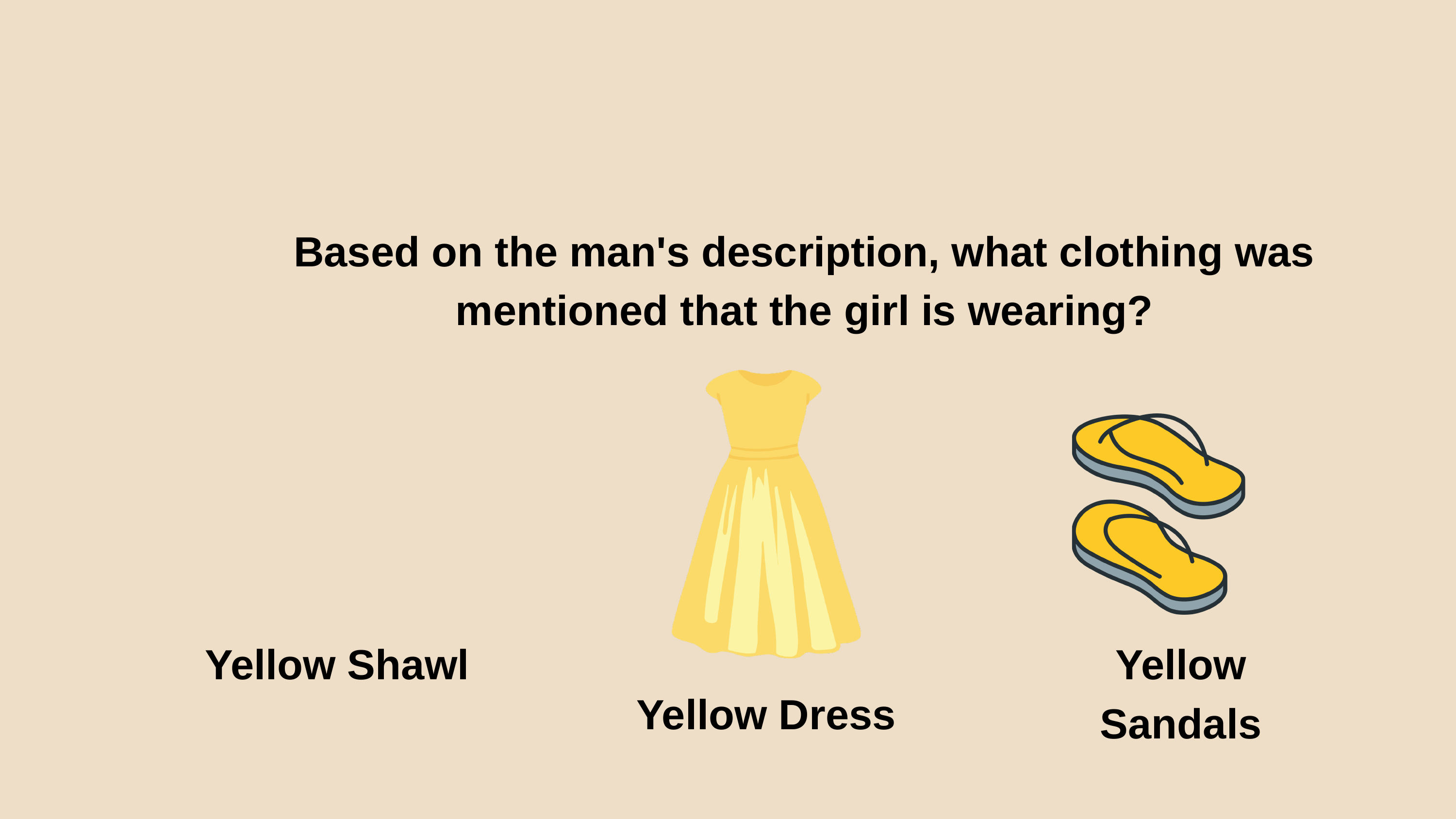

Based on the man's description, what clothing was mentioned that the girl is wearing?

Yellow Dress

Yellow Shawl

Yellow Sandals